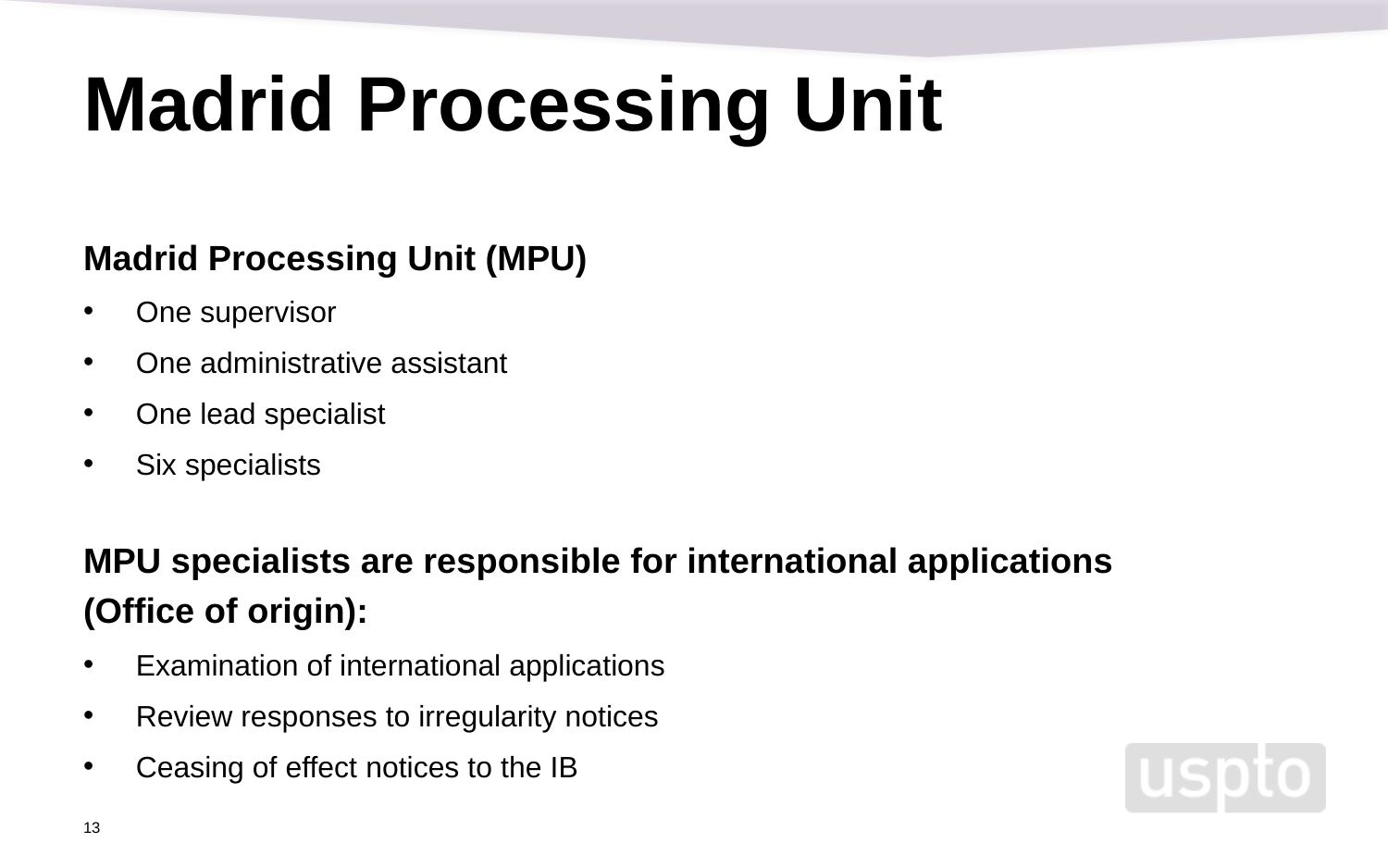

# Madrid Processing Unit
Madrid Processing Unit (MPU)
One supervisor
One administrative assistant
One lead specialist
Six specialists

MPU specialists are responsible for international applications
(Office of origin):
Examination of international applications
Review responses to irregularity notices
Ceasing of effect notices to the IB

13